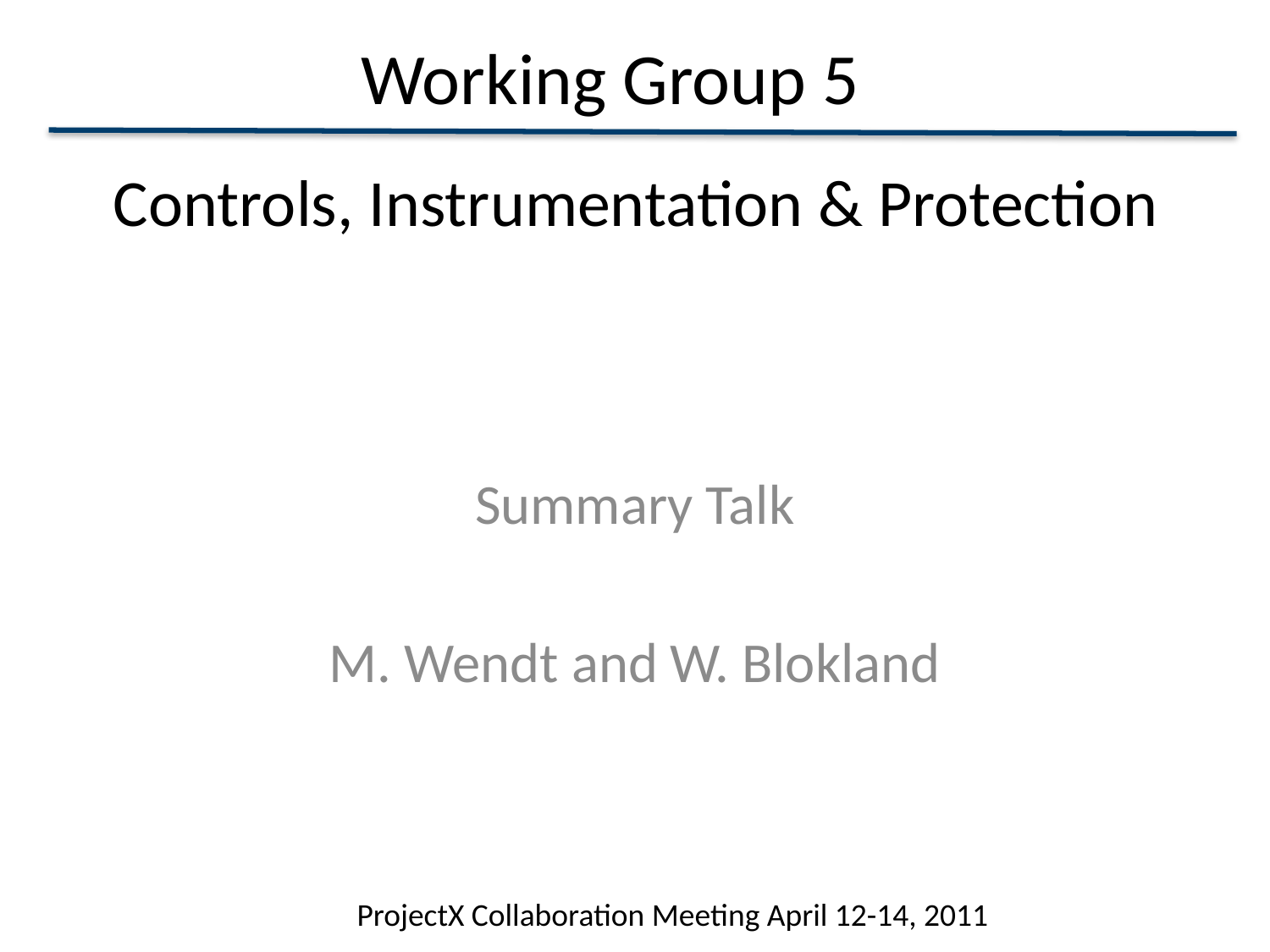

# Working Group 5
Controls, Instrumentation & Protection

Summary Talk

M. Wendt and W. Blokland
ProjectX Collaboration Meeting April 12-14, 2011